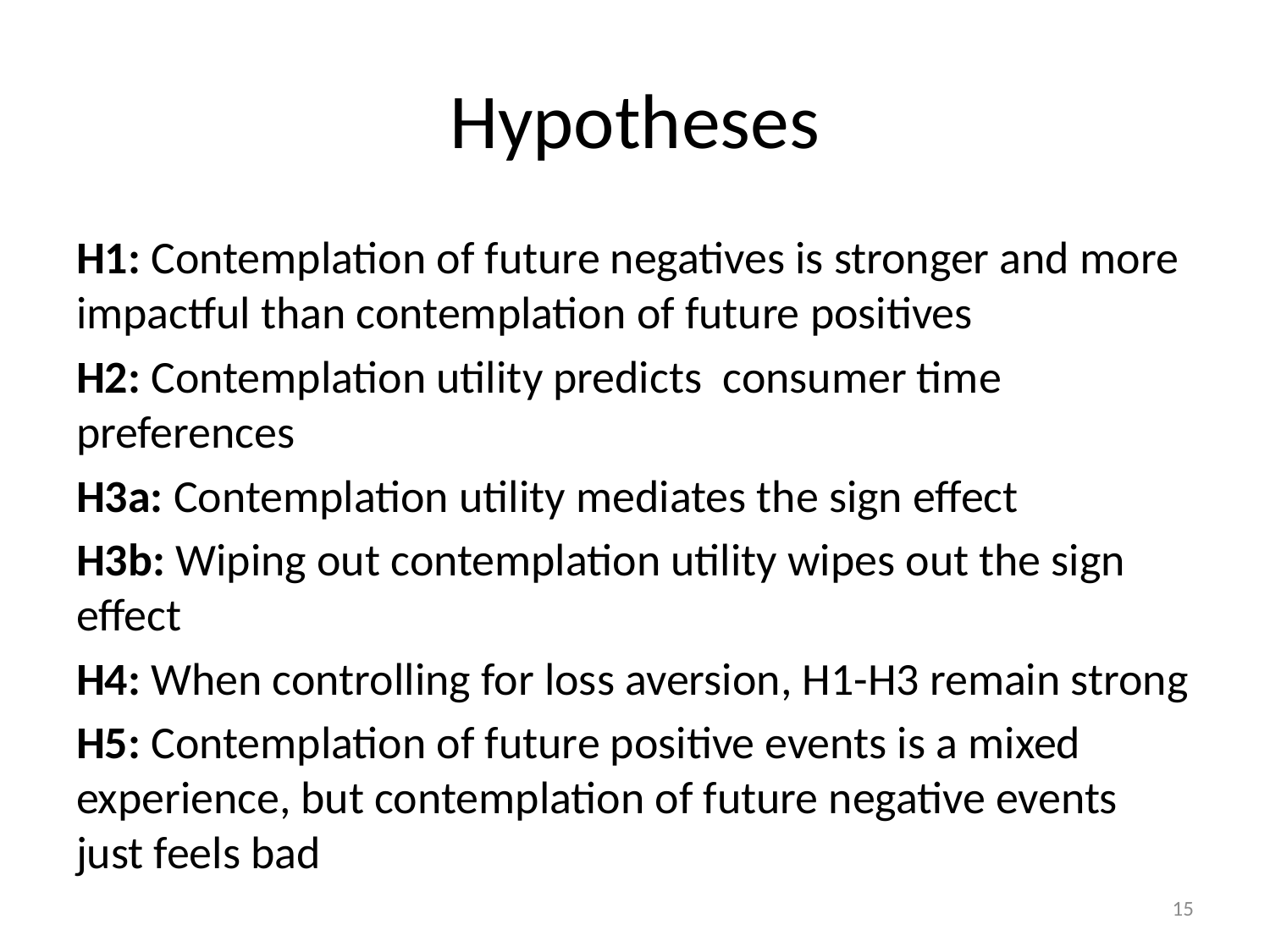

# Hypotheses
H1: Contemplation of future negatives is stronger and more impactful than contemplation of future positives
H2: Contemplation utility predicts  consumer time preferences
H3a: Contemplation utility mediates the sign effect
H3b: Wiping out contemplation utility wipes out the sign effect
H4: When controlling for loss aversion, H1-H3 remain strong
H5: Contemplation of future positive events is a mixed experience, but contemplation of future negative events just feels bad
15